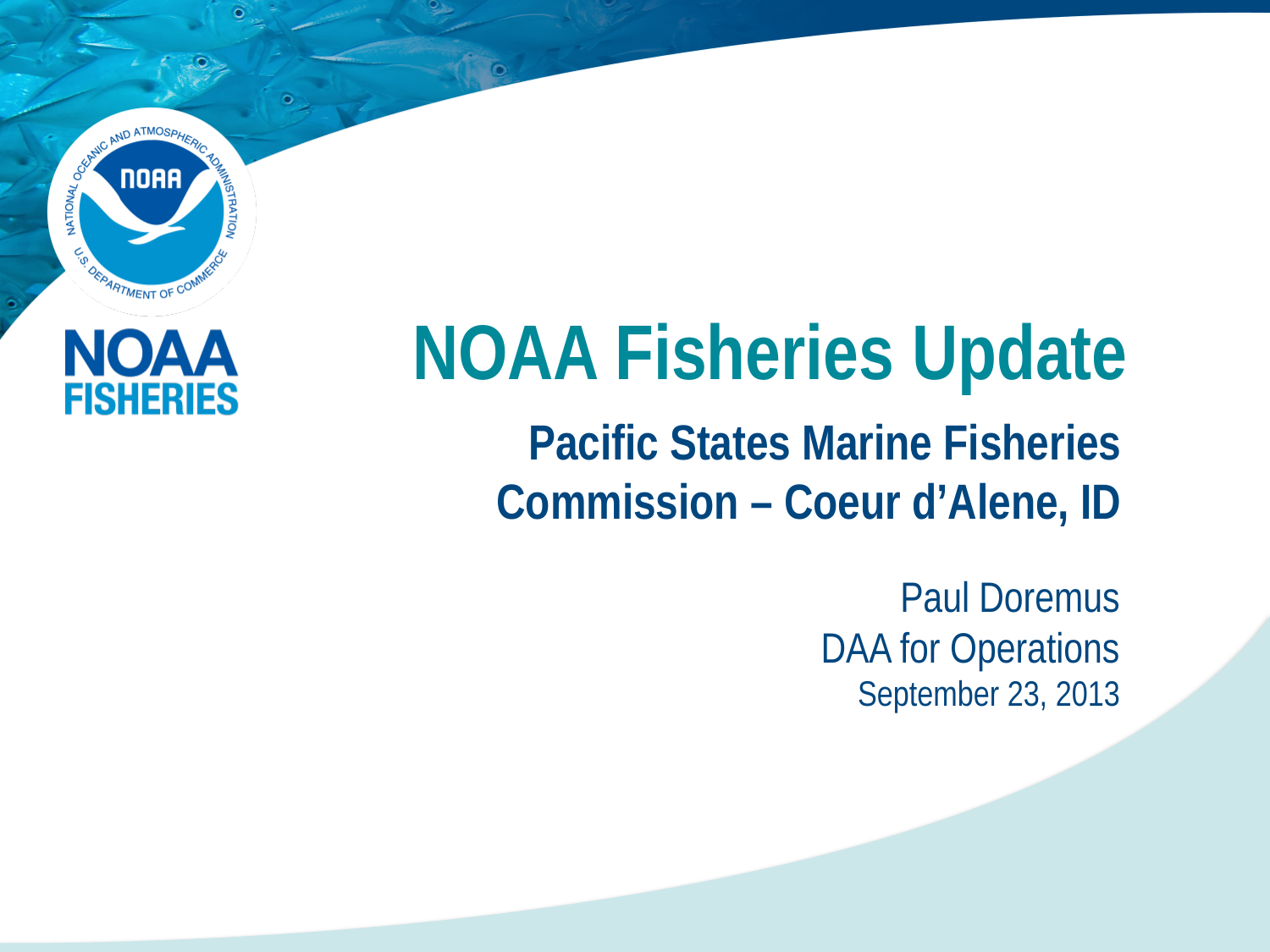

# NOAA Fisheries Update
Pacific States Marine Fisheries Commission – Coeur d’Alene, ID
Paul Doremus
 DAA for Operations
September 23, 2013